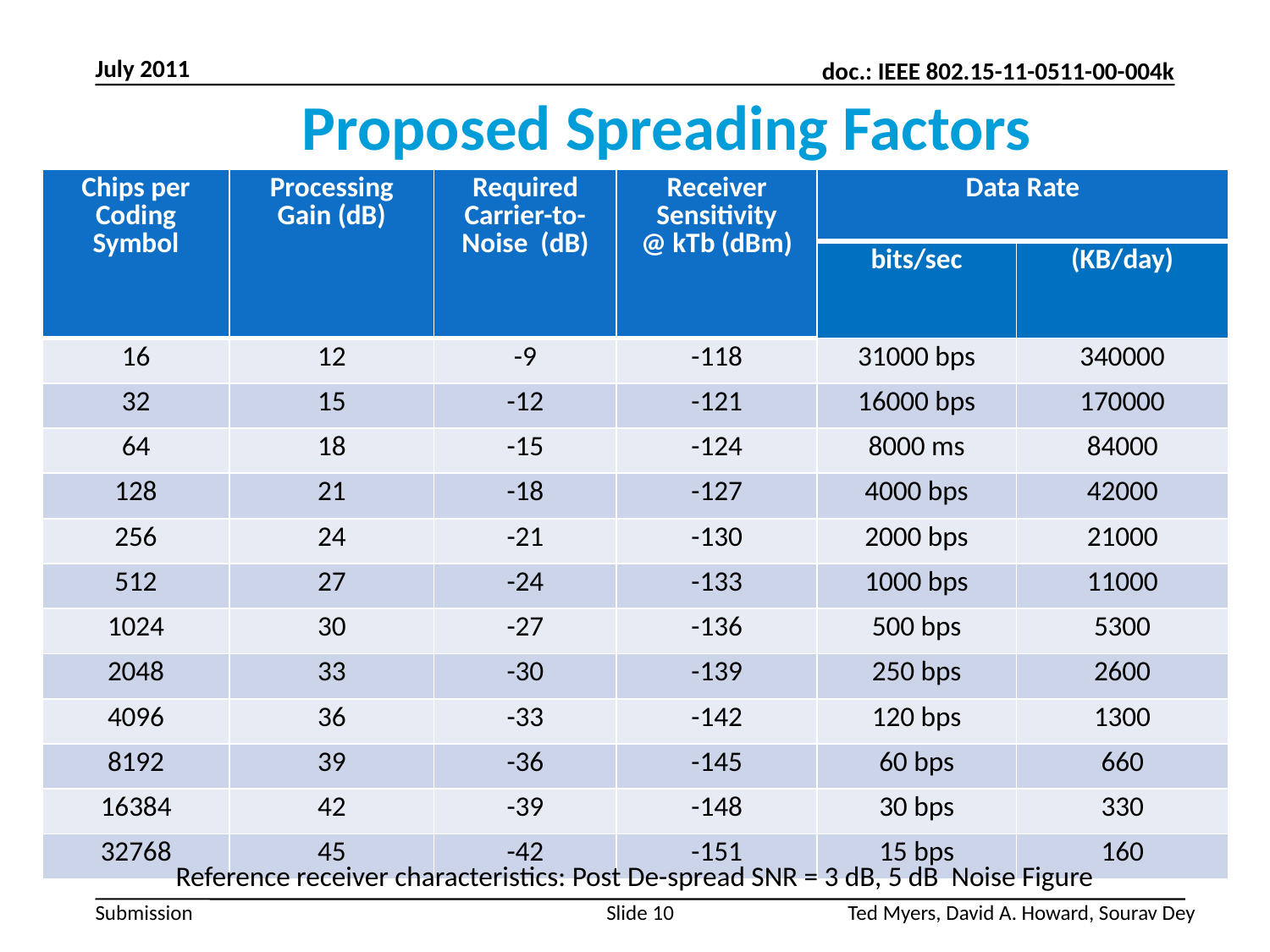

July 2011
# Proposed Spreading Factors
| Chips per Coding Symbol | Processing Gain (dB) | Required Carrier-to-Noise (dB) | Receiver Sensitivity @ kTb (dBm) | Data Rate |  |
| --- | --- | --- | --- | --- | --- |
|  |  |  |  | bits/sec | (KB/day) |
| 16 | 12 | -9 | -118 | 31000 bps | 340000 |
| 32 | 15 | -12 | -121 | 16000 bps | 170000 |
| 64 | 18 | -15 | -124 | 8000 ms | 84000 |
| 128 | 21 | -18 | -127 | 4000 bps | 42000 |
| 256 | 24 | -21 | -130 | 2000 bps | 21000 |
| 512 | 27 | -24 | -133 | 1000 bps | 11000 |
| 1024 | 30 | -27 | -136 | 500 bps | 5300 |
| 2048 | 33 | -30 | -139 | 250 bps | 2600 |
| 4096 | 36 | -33 | -142 | 120 bps | 1300 |
| 8192 | 39 | -36 | -145 | 60 bps | 660 |
| 16384 | 42 | -39 | -148 | 30 bps | 330 |
| 32768 | 45 | -42 | -151 | 15 bps | 160 |
Reference receiver characteristics: Post De-spread SNR = 3 dB, 5 dB  Noise Figure
Slide 10
Ted Myers, David A. Howard, Sourav Dey